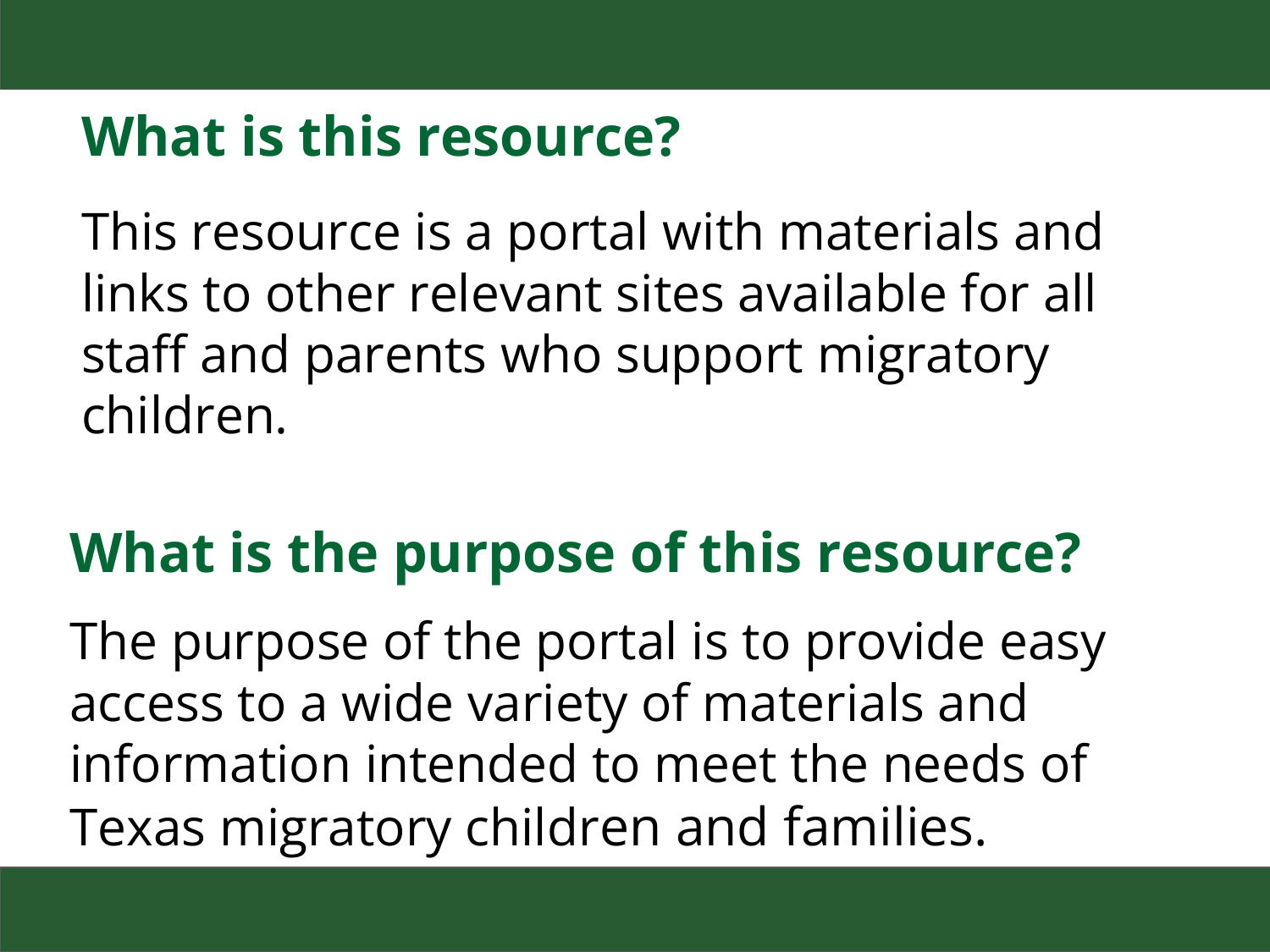

What is this resource?

This resource is a portal with materials and links to other relevant sites available for all staff and parents who support migratory children.

What is the purpose of this resource?

The purpose of the portal is to provide easy access to a wide variety of materials and information intended to meet the needs of Texas migratory children and families.